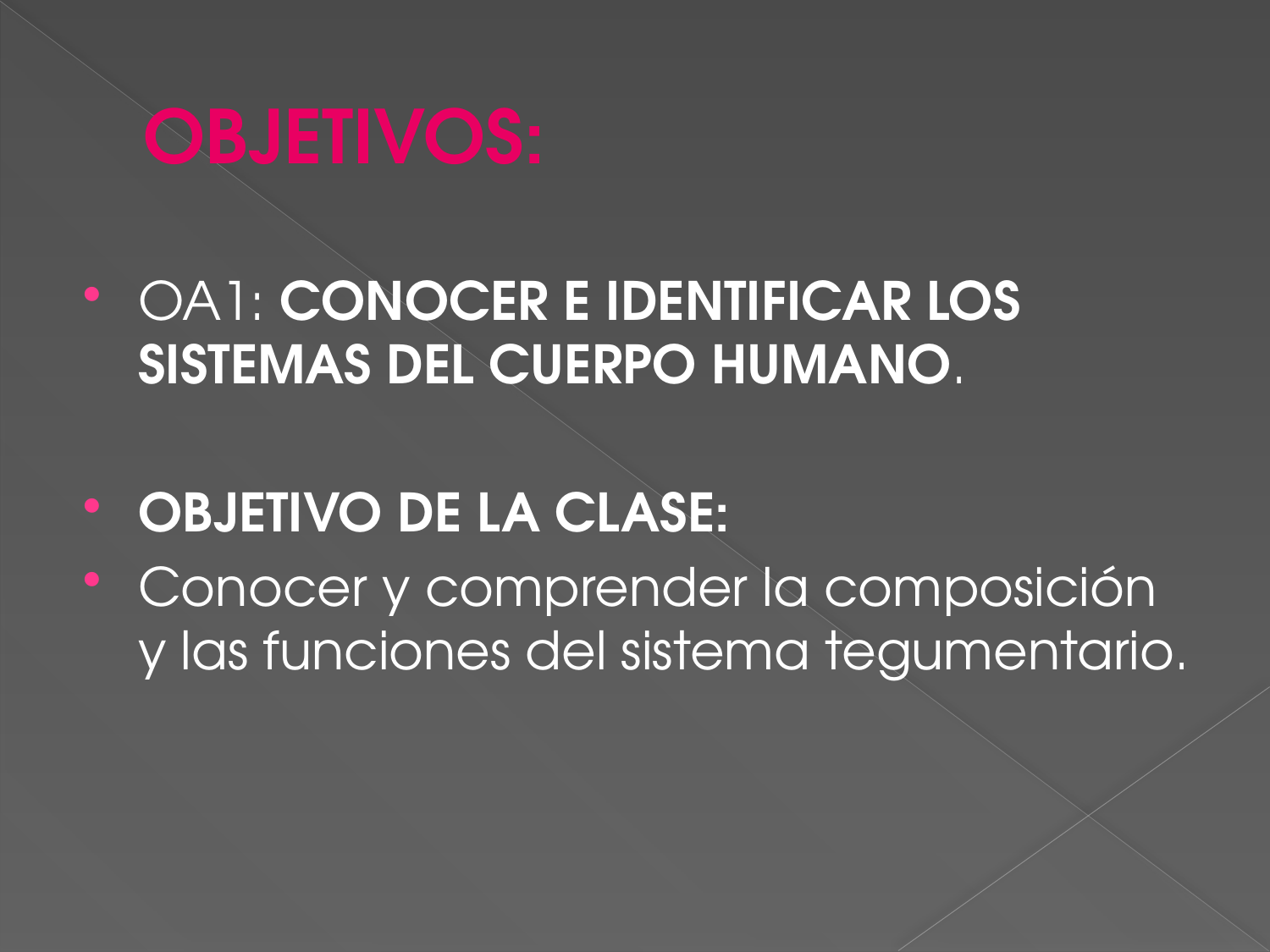

# OBJETIVOS:
OA1: CONOCER E IDENTIFICAR LOS SISTEMAS DEL CUERPO HUMANO.

OBJETIVO DE LA CLASE:
Conocer y comprender la composición y las funciones del sistema tegumentario.